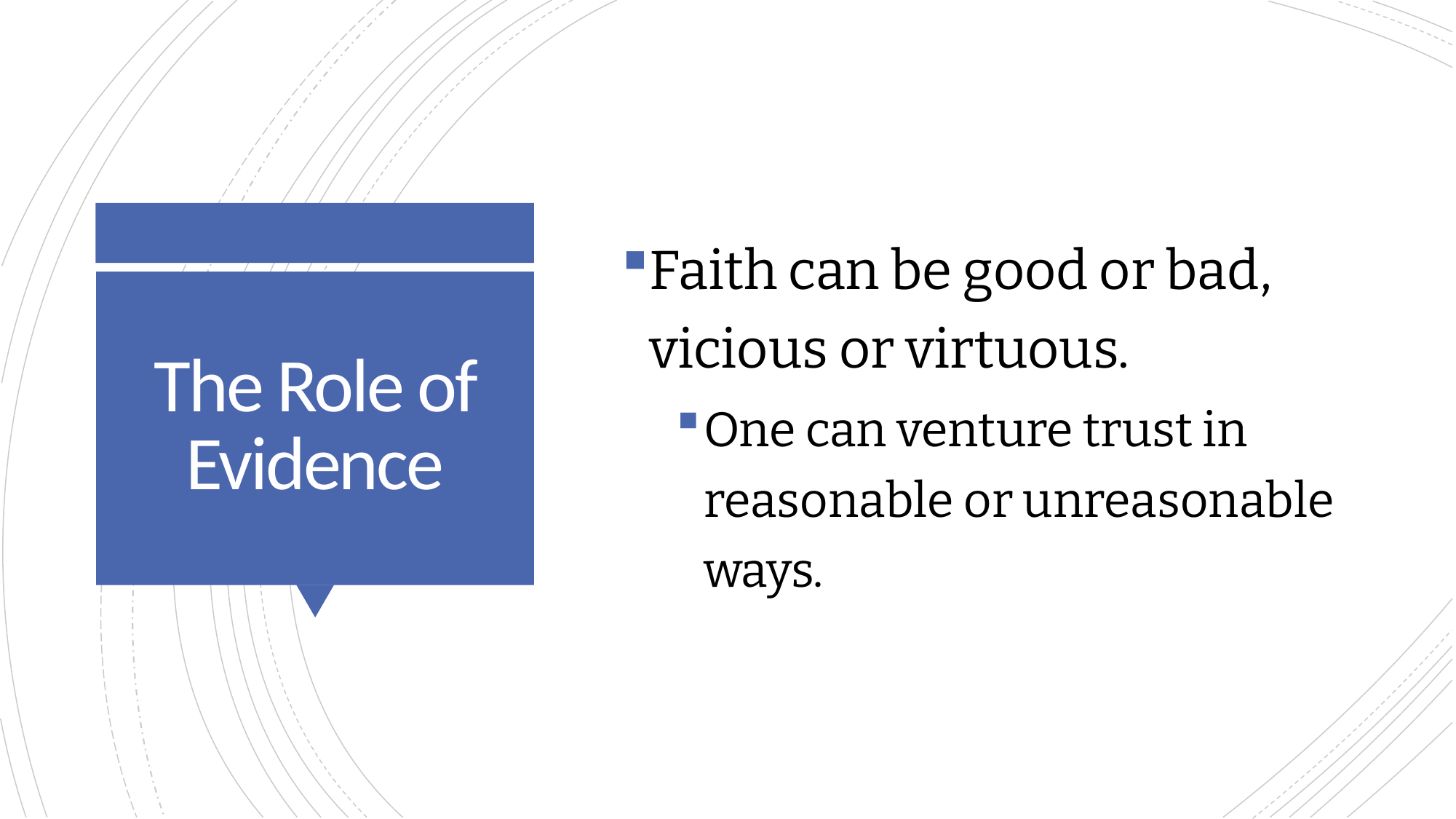

Faith can be good or bad, vicious or virtuous.
One can venture trust in reasonable or unreasonable ways.
# The Role of Evidence